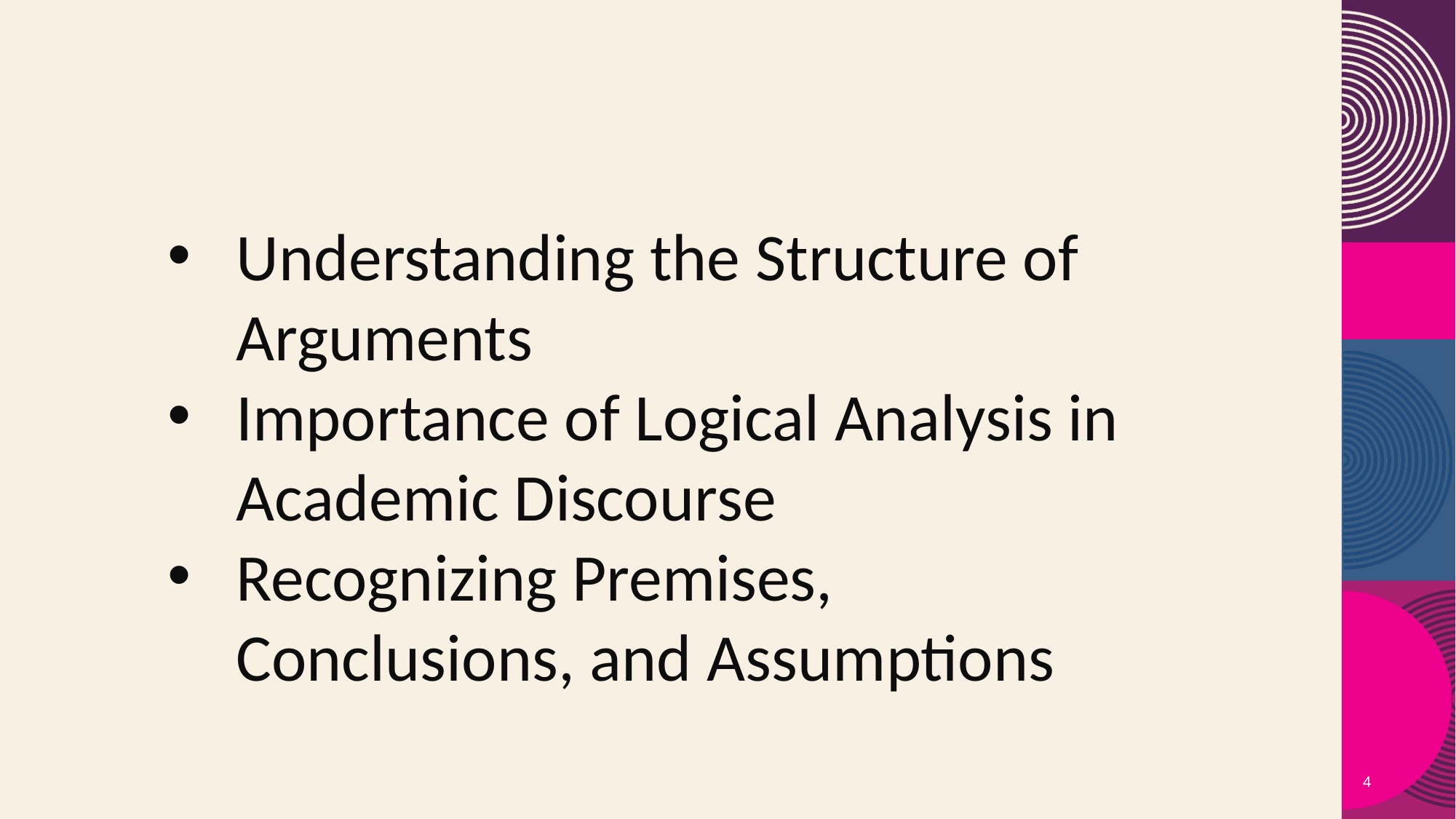

Understanding the Structure of Arguments
Importance of Logical Analysis in Academic Discourse
Recognizing Premises, Conclusions, and Assumptions
4